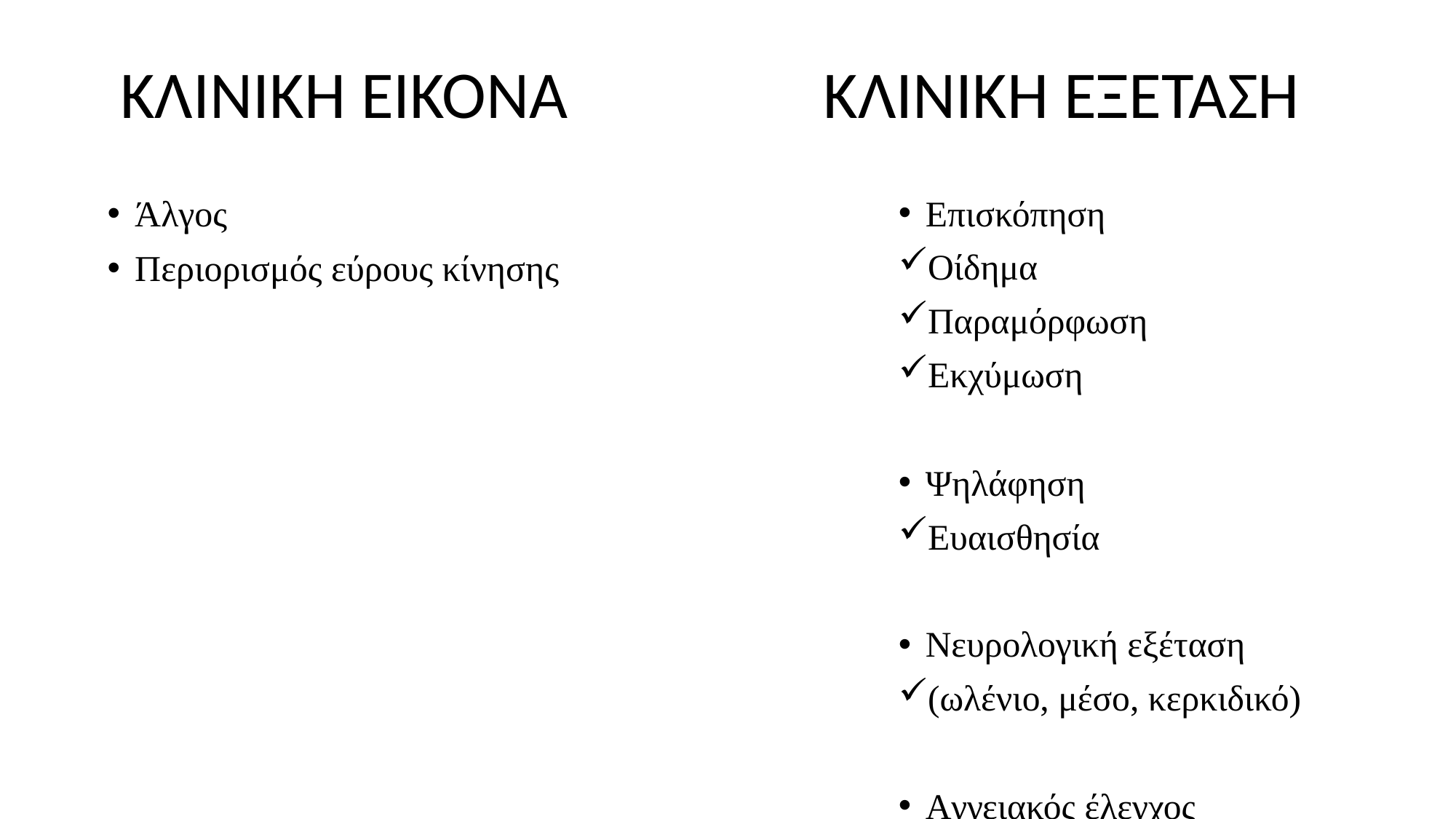

# ΚΛΙΝΙΚΗ ΕΙΚΟΝΑ                 ΚΛΙΝΙΚΗ ΕΞΕΤΑΣΗ
Άλγος
Περιορισμός εύρους κίνησης
Επισκόπηση
Οίδημα
Παραμόρφωση
Εκχύμωση

Ψηλάφηση
Ευαισθησία

Νευρολογική εξέταση
(ωλένιο, μέσο, κερκιδικό)

Aγγειακός έλεγχος